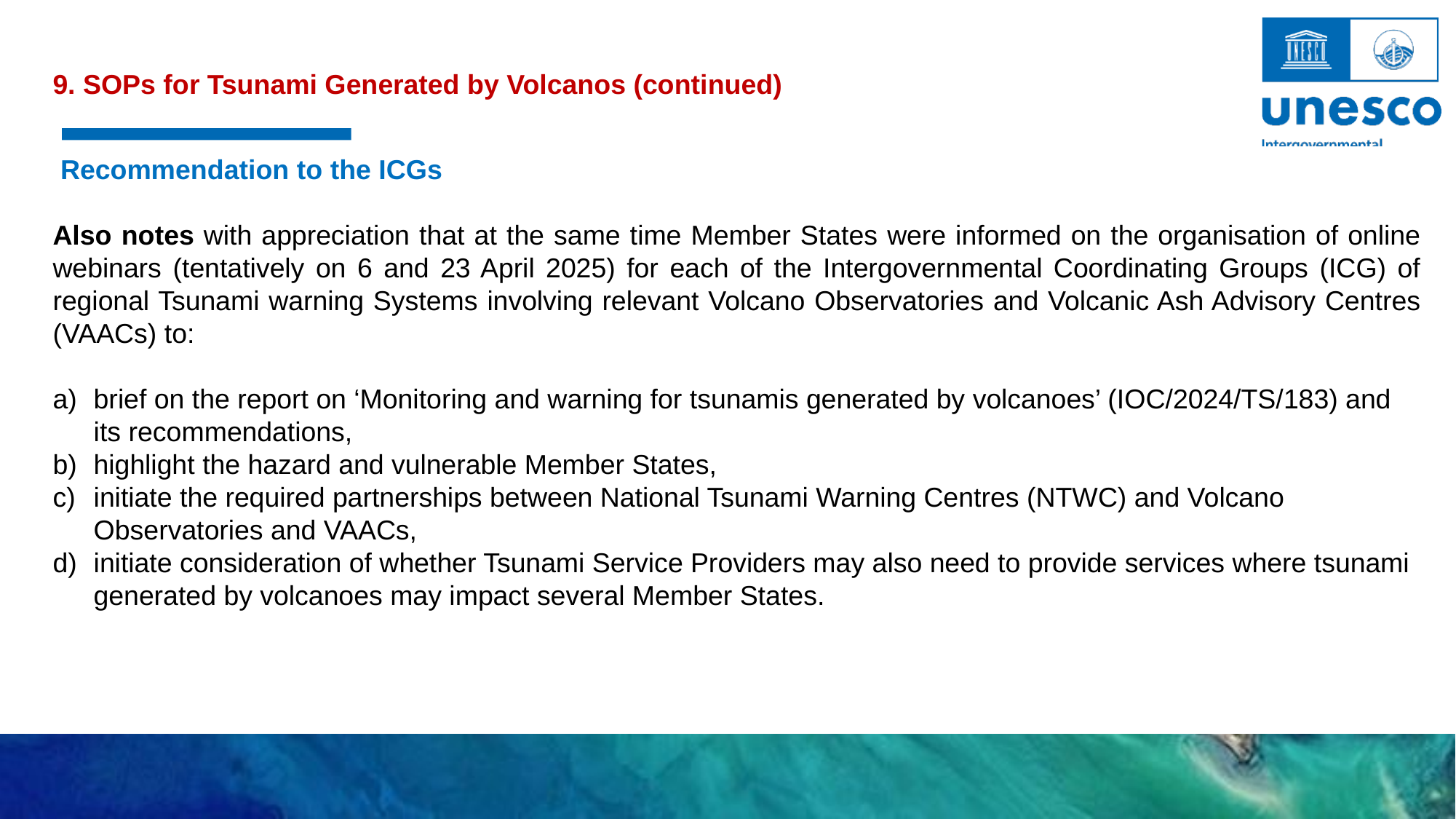

9. SOPs for Tsunami Generated by Volcanos (continued)
 Recommendation to the ICGs

Also notes with appreciation that at the same time Member States were informed on the organisation of online webinars (tentatively on 6 and 23 April 2025) for each of the Intergovernmental Coordinating Groups (ICG) of regional Tsunami warning Systems involving relevant Volcano Observatories and Volcanic Ash Advisory Centres (VAACs) to:

brief on the report on ‘Monitoring and warning for tsunamis generated by volcanoes’ (IOC/2024/TS/183) and its recommendations,
highlight the hazard and vulnerable Member States,
initiate the required partnerships between National Tsunami Warning Centres (NTWC) and Volcano Observatories and VAACs,
initiate consideration of whether Tsunami Service Providers may also need to provide services where tsunami generated by volcanoes may impact several Member States.